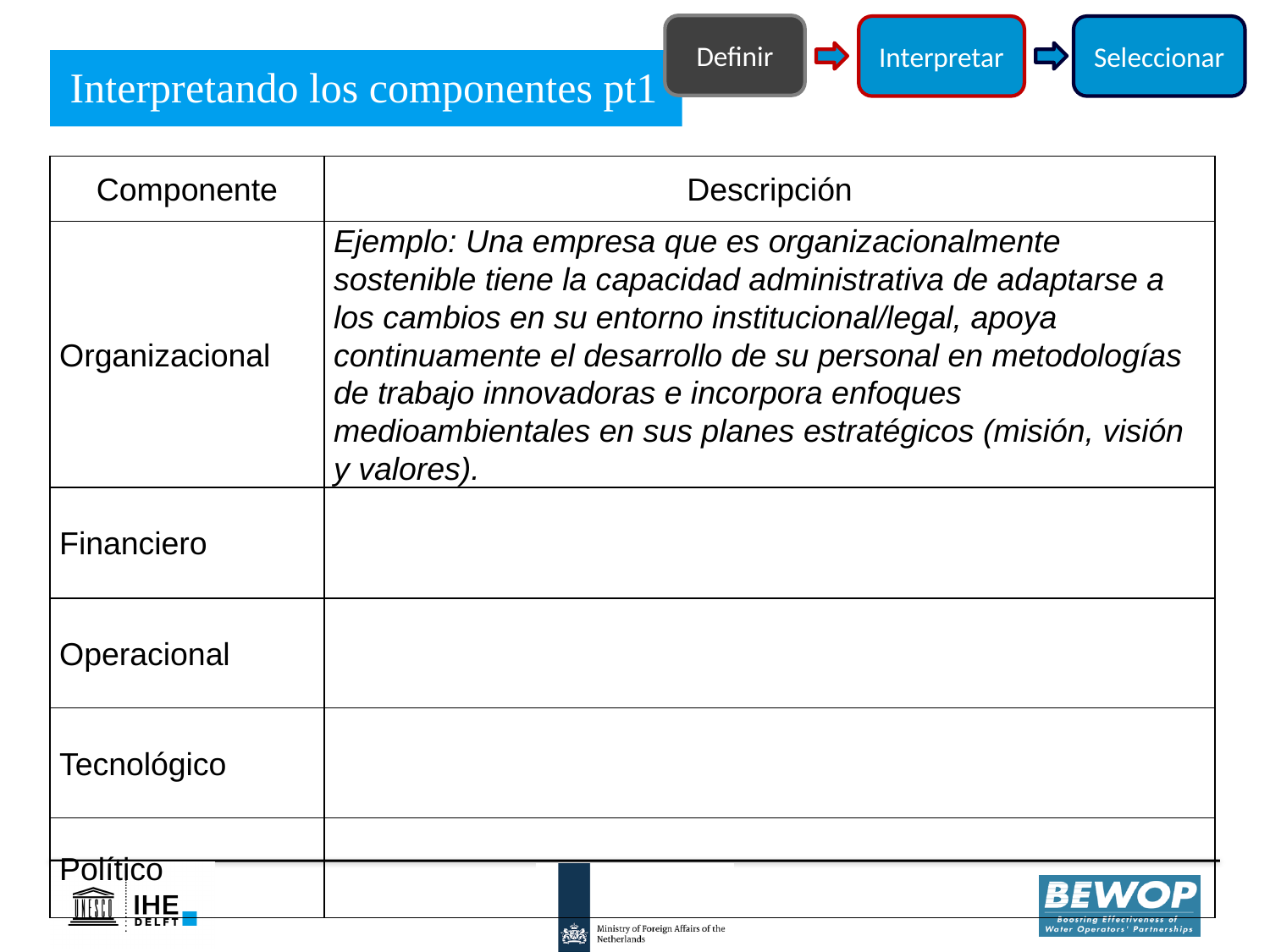

Definir
Interpretar
Seleccionar

Interpretando los componentes pt1
| Componente | Descripción |
| --- | --- |
| Organizacional | Ejemplo: Una empresa que es organizacionalmente sostenible tiene la capacidad administrativa de adaptarse a los cambios en su entorno institucional/legal, apoya continuamente el desarrollo de su personal en metodologías de trabajo innovadoras e incorpora enfoques medioambientales en sus planes estratégicos (misión, visión y valores). |
| Financiero |  |
| Operacional |  |
| Tecnológico |  |
| Político |  |